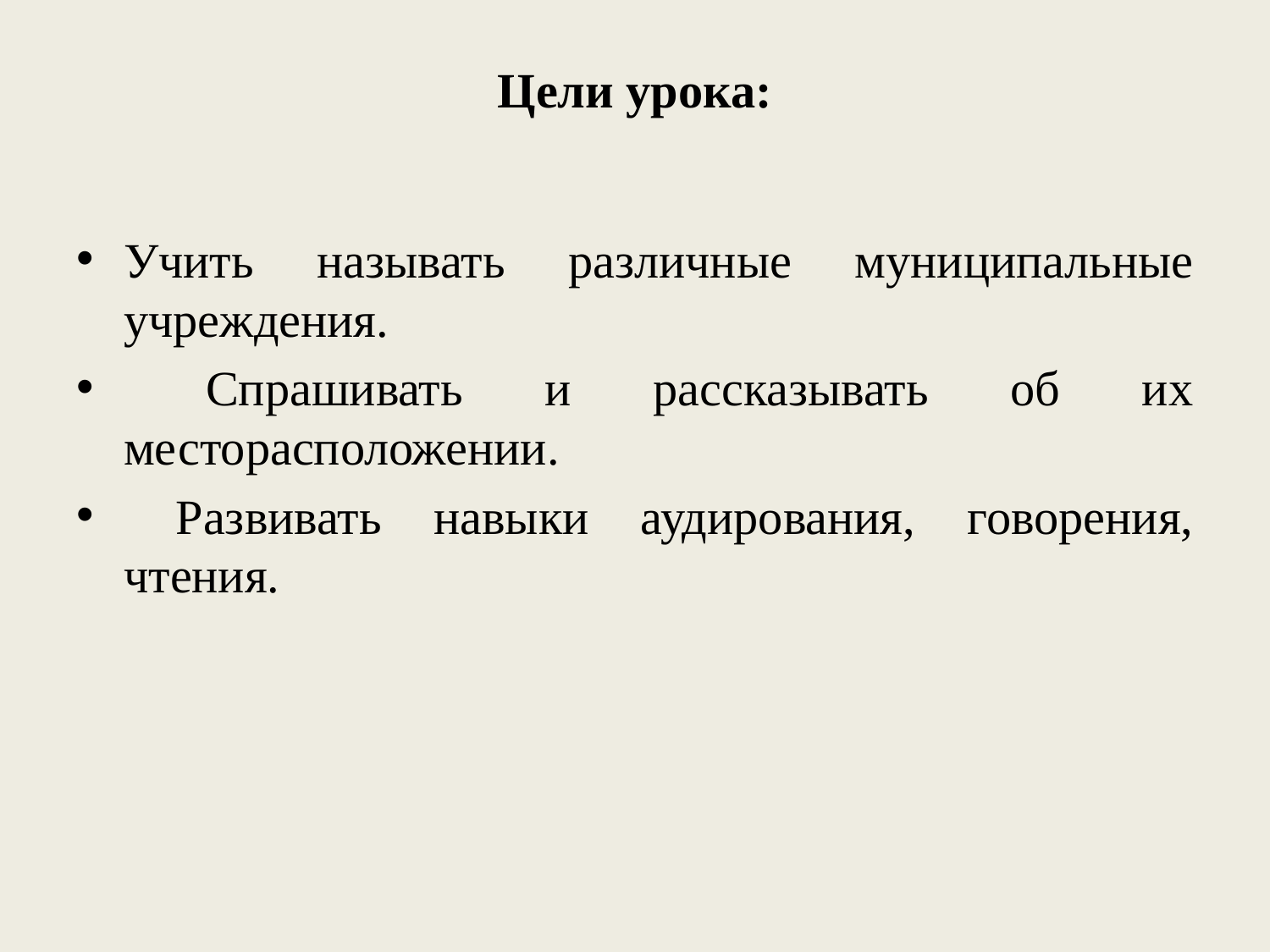

# Цели урока:
Учить называть различные муниципальные учреждения.
 Спрашивать и рассказывать об их месторасположении.
 Развивать навыки аудирования, говорения, чтения.